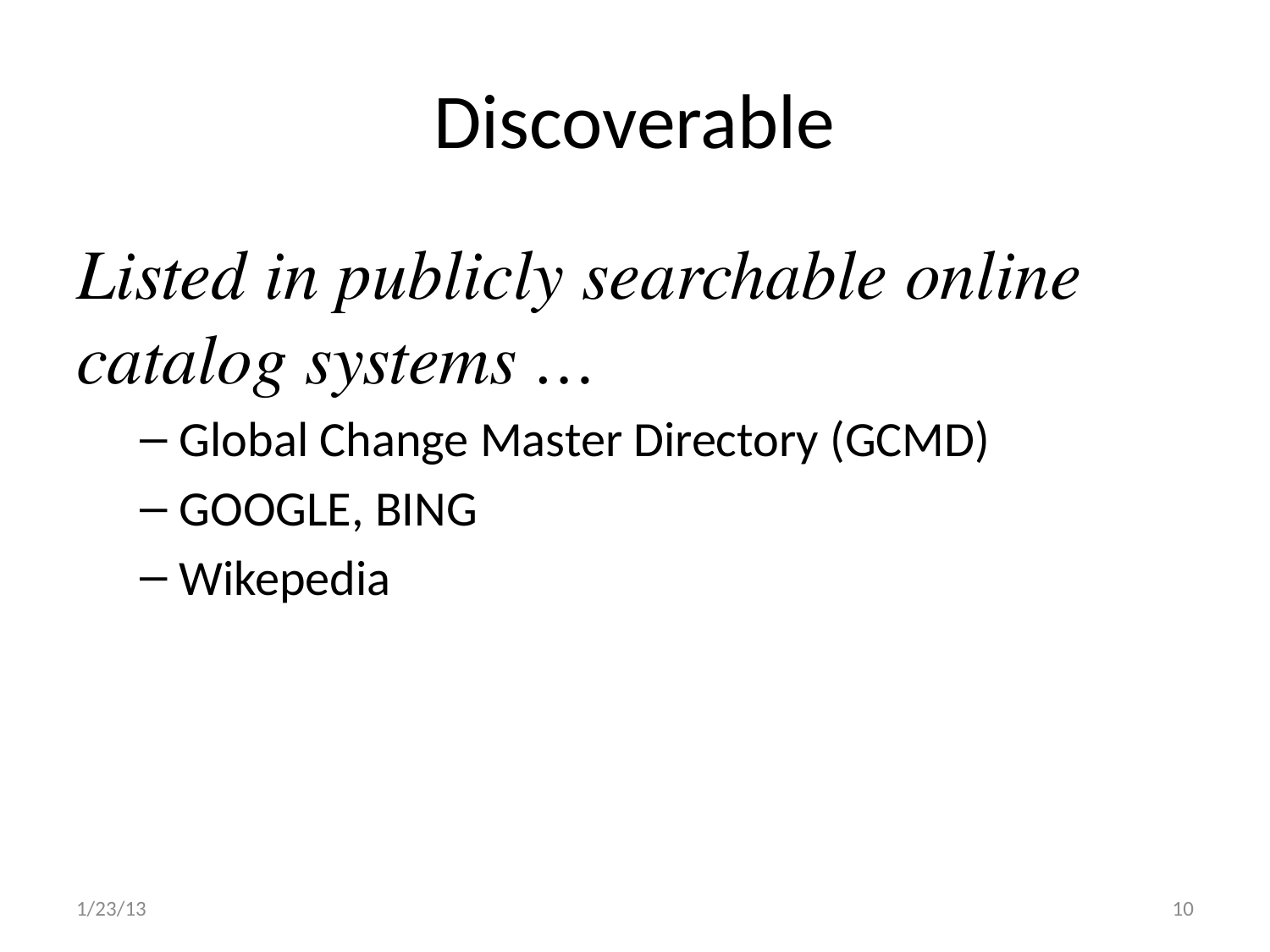

# Discoverable
Listed in publicly searchable online catalog systems …
Global Change Master Directory (GCMD)
GOOGLE, BING
Wikepedia
1/23/13
10